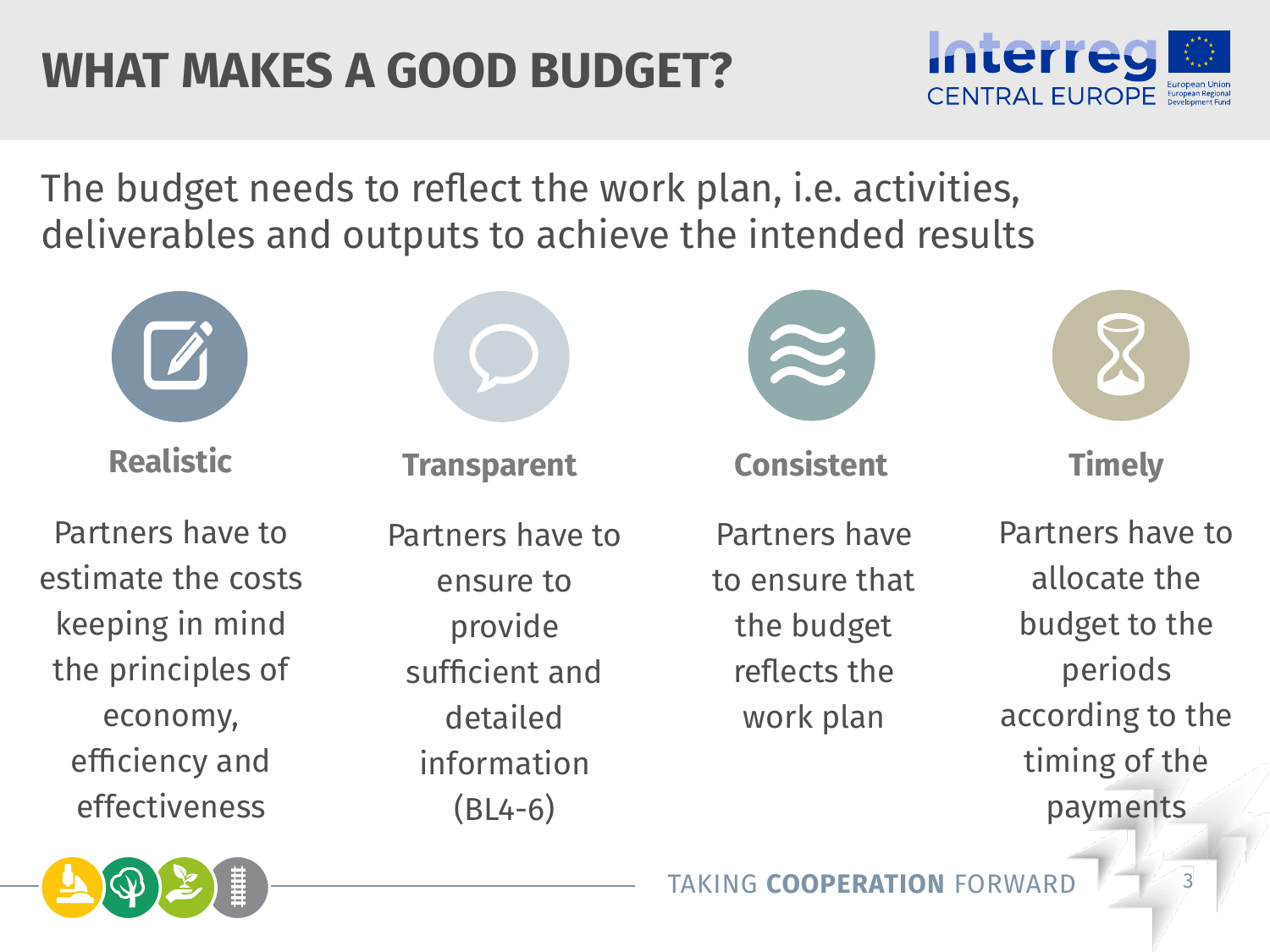

# What makes a good BUDGET?
The budget needs to reflect the work plan, i.e. activities, deliverables and outputs to achieve the intended results

Realistic
Timely
Transparent
Consistent
Partners have to estimate the costs keeping in mind the principles of economy, efficiency and effectiveness
Partners have to allocate the budget to the periods according to the timing of the payments
Partners have to ensure that the budget reflects the work plan
Partners have to ensure to provide sufficient and detailed information (BL4-6)